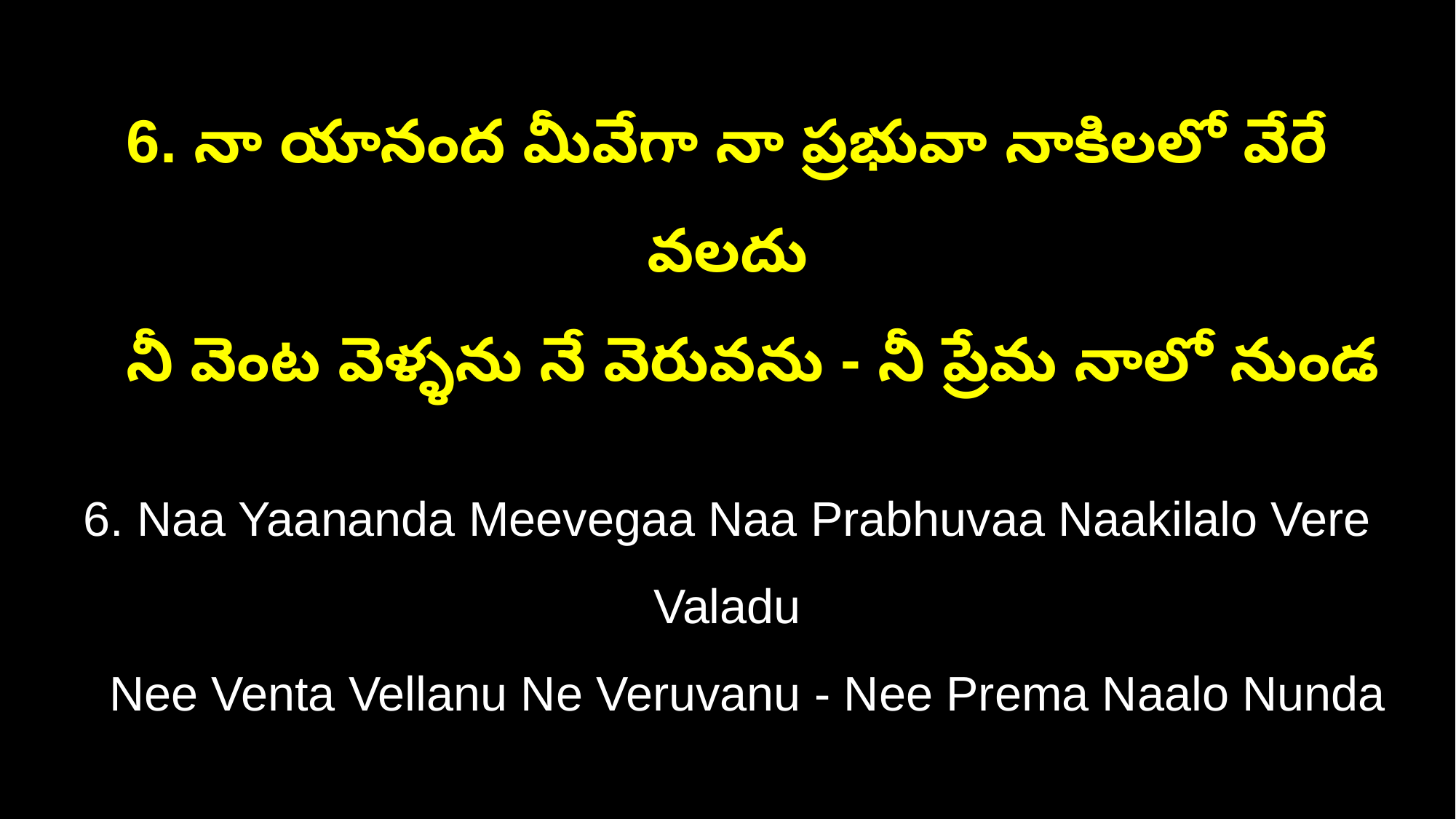

6. నా యానంద మీవేగా నా ప్రభువా నాకిలలో వేరే వలదు
   నీ వెంట వెళ్ళను నే వెరువను - నీ ప్రేమ నాలో నుండ
6. Naa Yaananda Meevegaa Naa Prabhuvaa Naakilalo Vere Valadu
   Nee Venta Vellanu Ne Veruvanu - Nee Prema Naalo Nunda